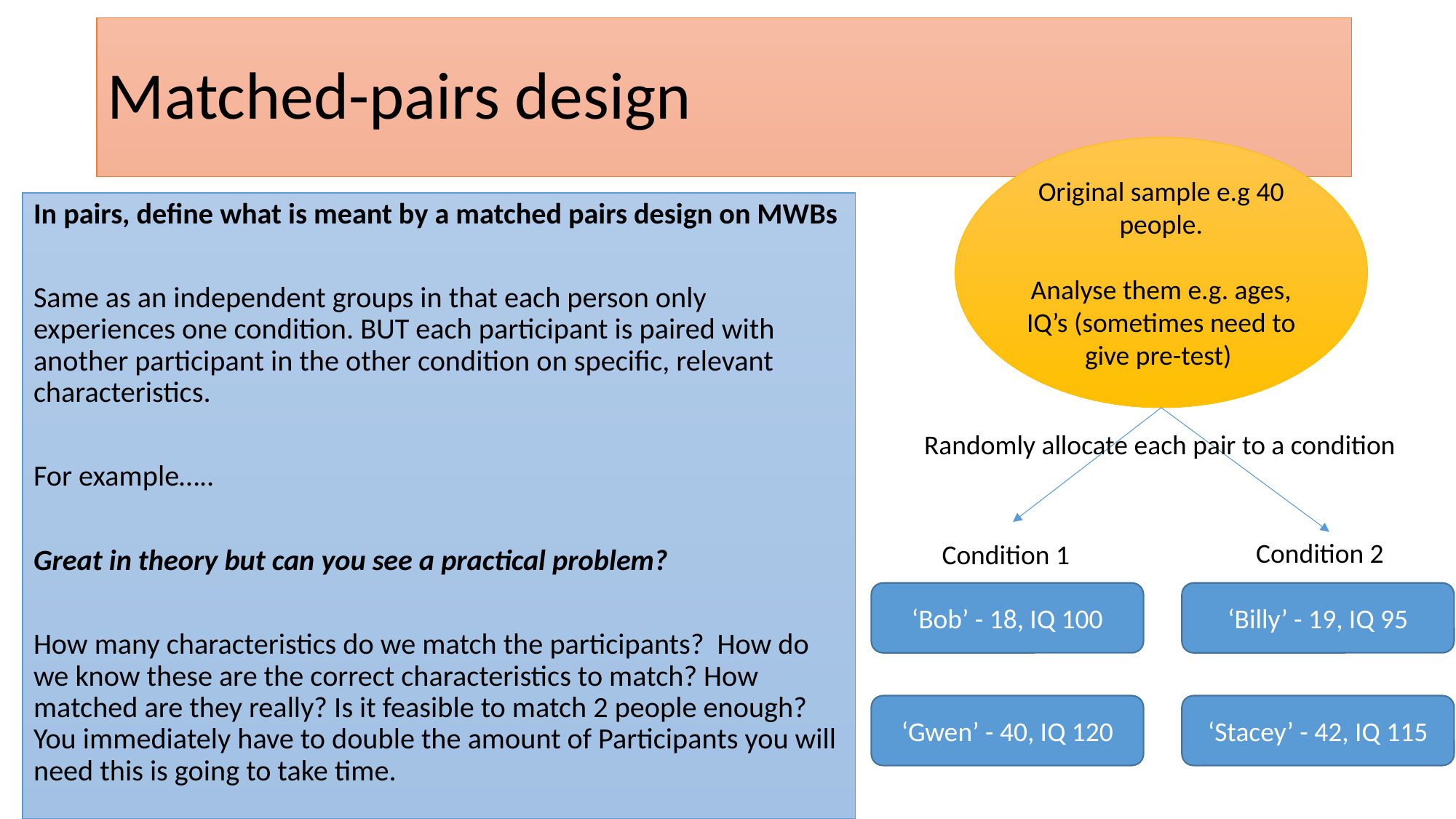

# Matched-pairs design
Original sample e.g 40 people.

Analyse them e.g. ages, IQ’s (sometimes need to give pre-test)
In pairs, define what is meant by a matched pairs design on MWBs

Same as an independent groups in that each person only experiences one condition. BUT each participant is paired with another participant in the other condition on specific, relevant characteristics.

For example…..

Great in theory but can you see a practical problem?

How many characteristics do we match the participants?  How do we know these are the correct characteristics to match? How matched are they really? Is it feasible to match 2 people enough? You immediately have to double the amount of Participants you will need this is going to take time.
Randomly allocate each pair to a condition
Condition 2
Condition 1
‘Bob’ - 18, IQ 100
‘Billy’ - 19, IQ 95
‘Gwen’ - 40, IQ 120
‘Stacey’ - 42, IQ 115